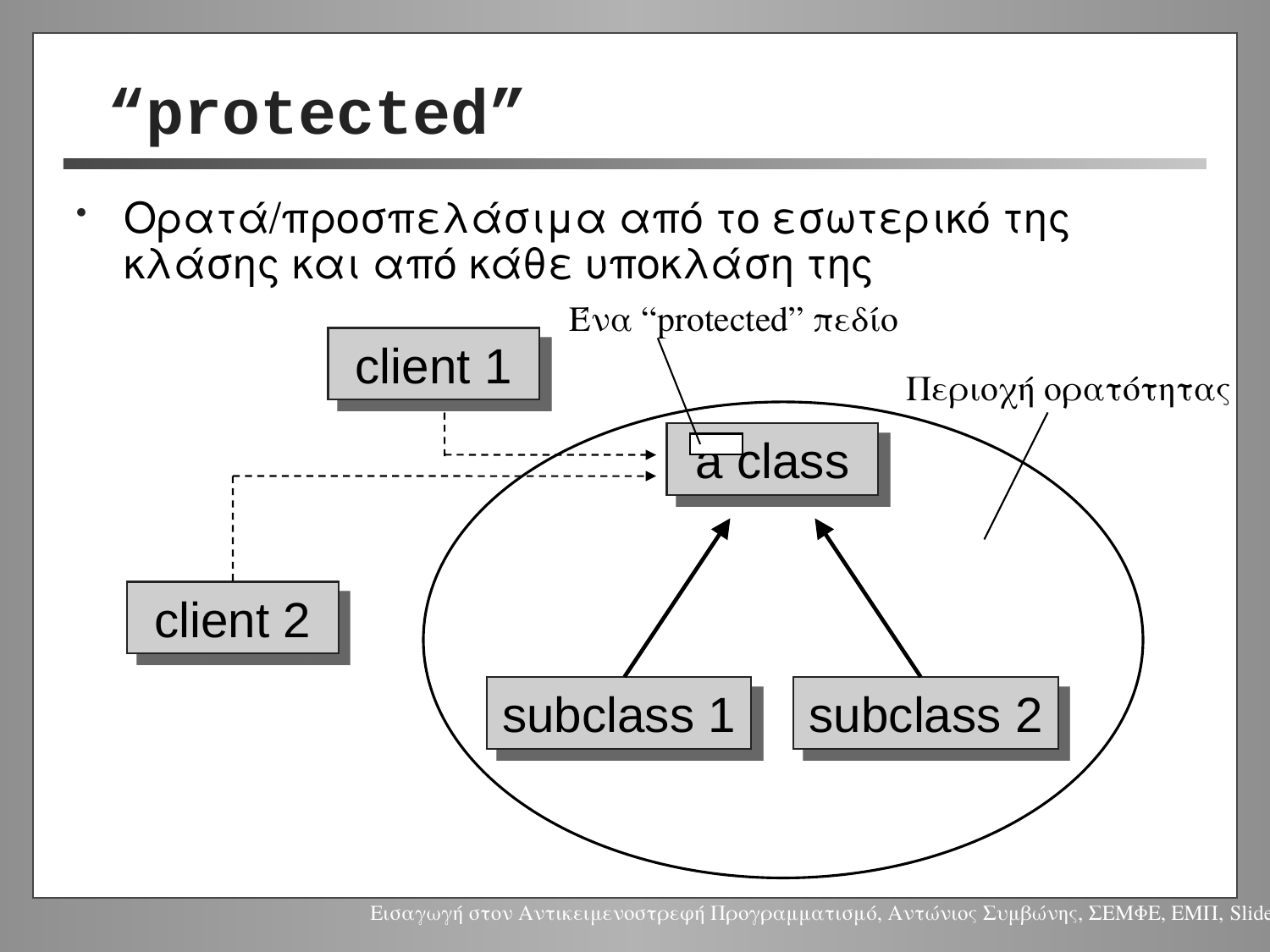

# “protected”
Ορατά/προσπελάσιμα από το εσωτερικό της κλάσης και από κάθε υποκλάση της
Ένα “protected” πεδίο
client 1

Περιοχή ορατότητας

a class

client 2
subclass 1
subclass 2